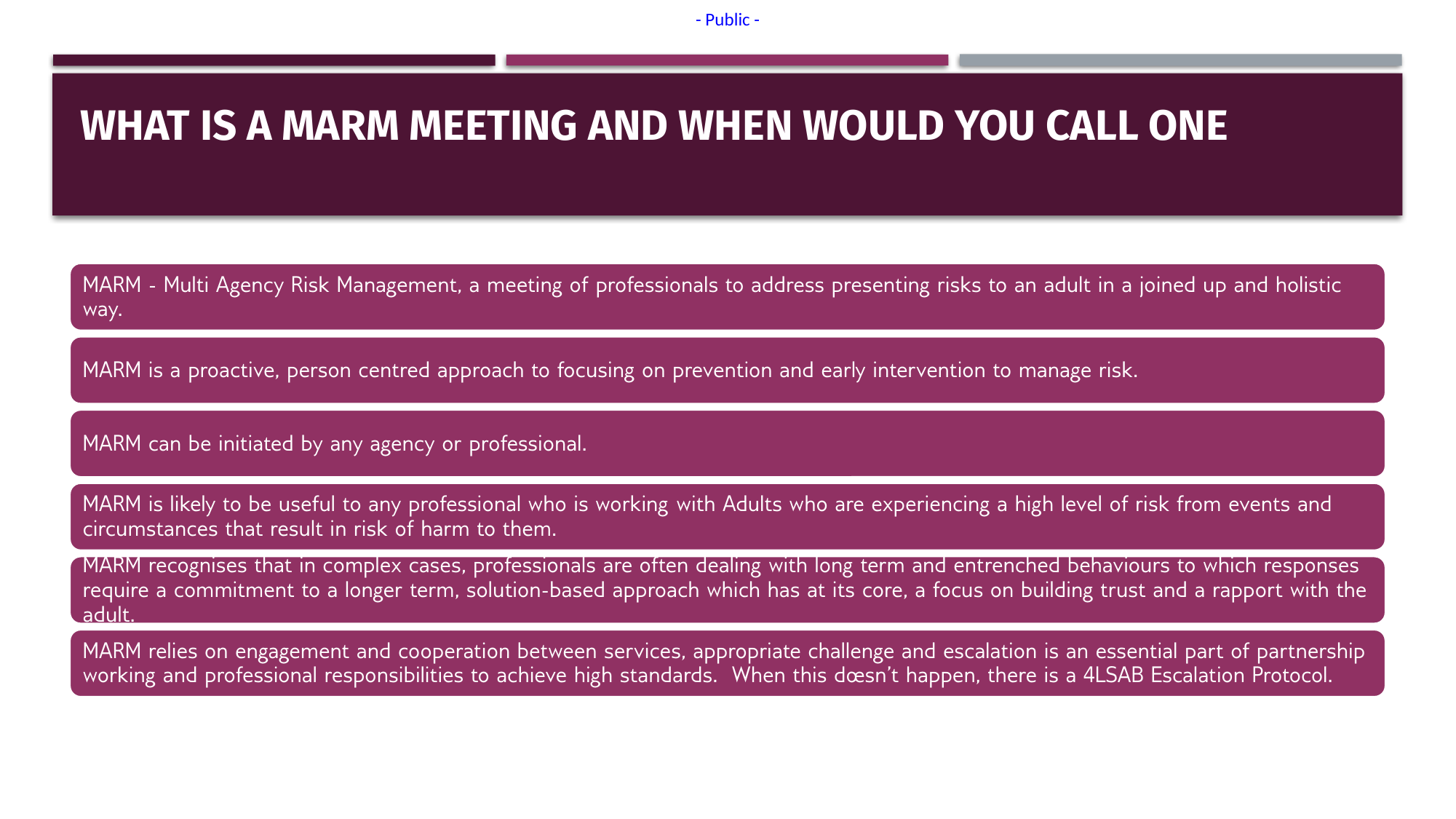

# What is a MARM meeting and when would you call one
MARM - Multi Agency Risk Management, a meeting of professionals to address presenting risks to an adult in a joined up and holistic way.
MARM is a proactive, person centred approach to focusing on prevention and early intervention to manage risk.
MARM can be initiated by any agency or professional.
MARM is likely to be useful to any professional who is working with Adults who are experiencing a high level of risk from events and circumstances that result in risk of harm to them.
MARM recognises that in complex cases, professionals are often dealing with long term and entrenched behaviours to which responses require a commitment to a longer term, solution-based approach which has at its core, a focus on building trust and a rapport with the adult.
MARM relies on engagement and cooperation between services, appropriate challenge and escalation is an essential part of partnership working and professional responsibilities to achieve high standards.  When this doesn’t happen, there is a 4LSAB Escalation Protocol.